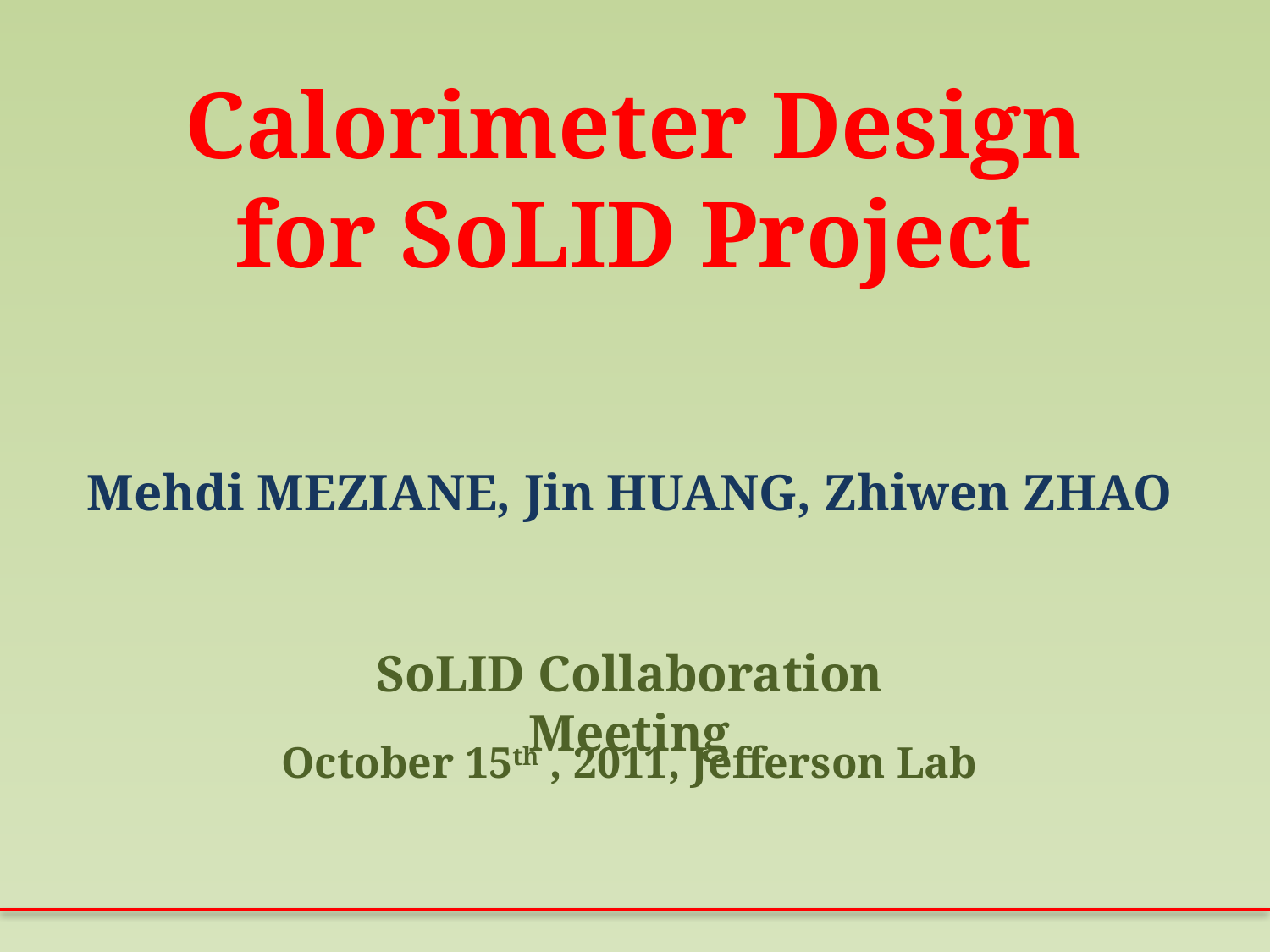

Calorimeter Design
for SoLID Project
Mehdi MEZIANE, Jin HUANG, Zhiwen ZHAO
SoLID Collaboration Meeting
October 15th , 2011, Jefferson Lab